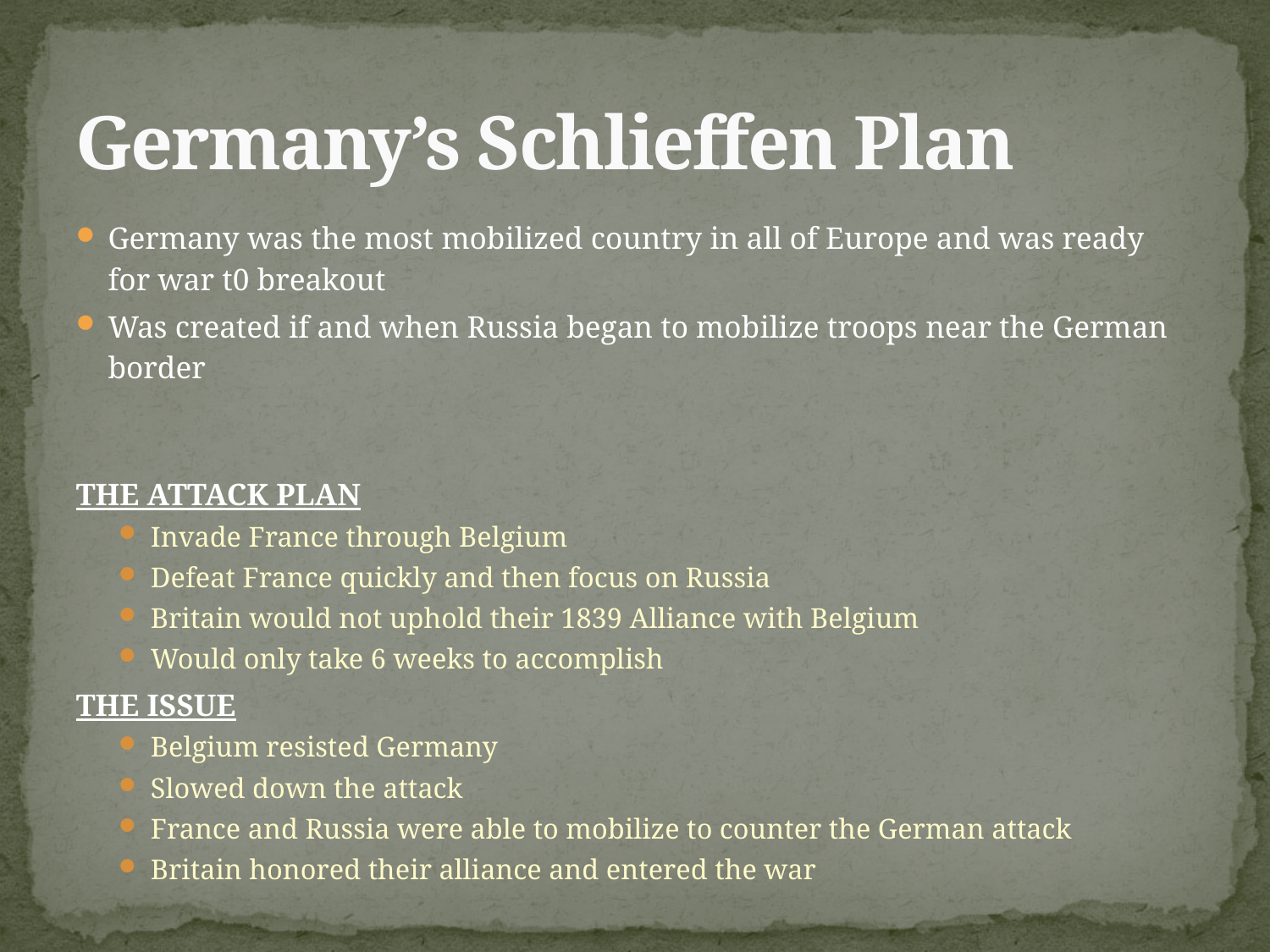

# Germany’s Schlieffen Plan
Germany was the most mobilized country in all of Europe and was ready for war t0 breakout
Was created if and when Russia began to mobilize troops near the German border

THE ATTACK PLAN
Invade France through Belgium
Defeat France quickly and then focus on Russia
Britain would not uphold their 1839 Alliance with Belgium
Would only take 6 weeks to accomplish
THE ISSUE
Belgium resisted Germany
Slowed down the attack
France and Russia were able to mobilize to counter the German attack
Britain honored their alliance and entered the war